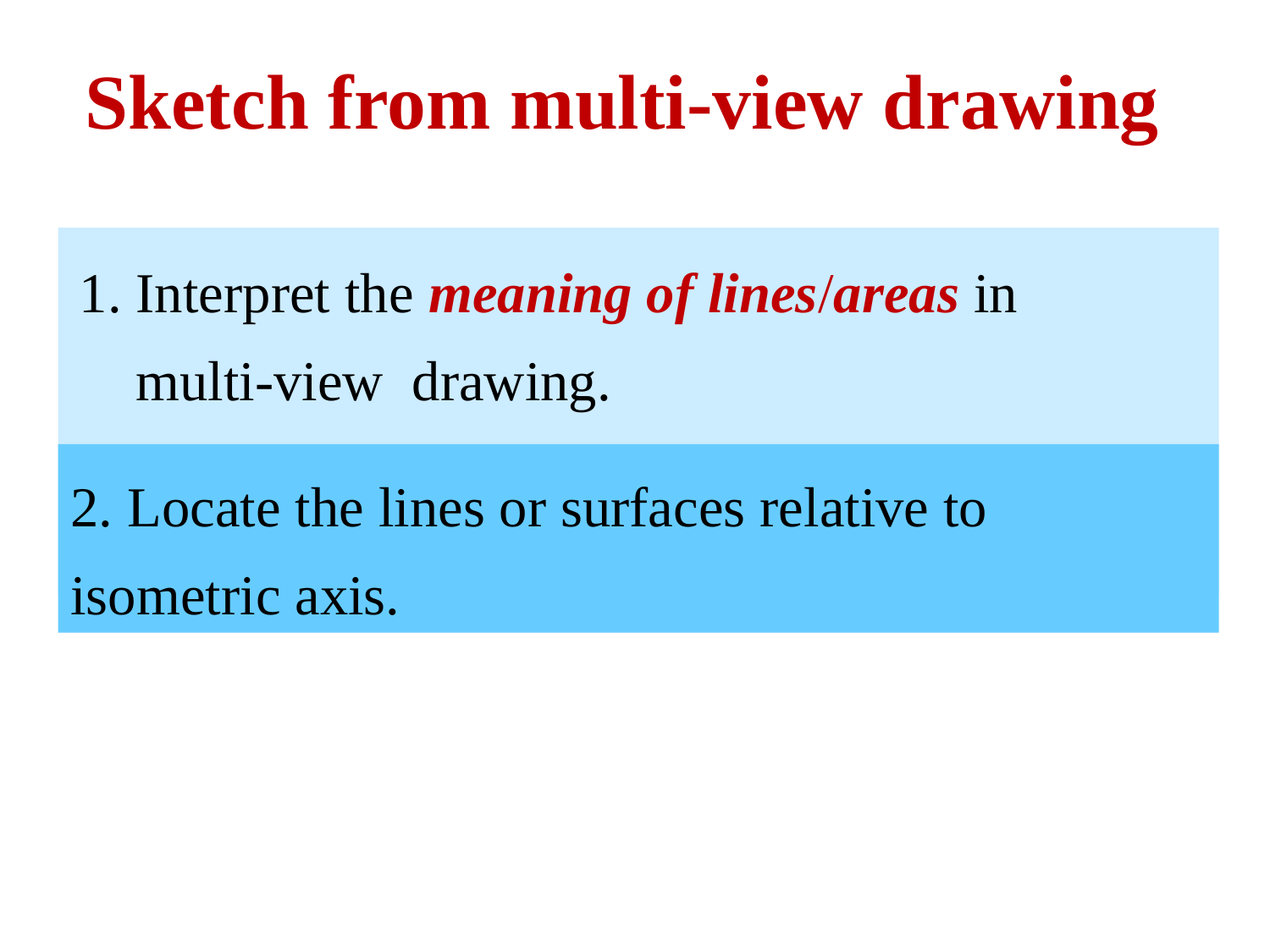

Sketch from multi-view drawing

1. Interpret the meaning of lines/areas in
    multi-view  drawing.
2. Locate the lines or surfaces relative to isometric axis.